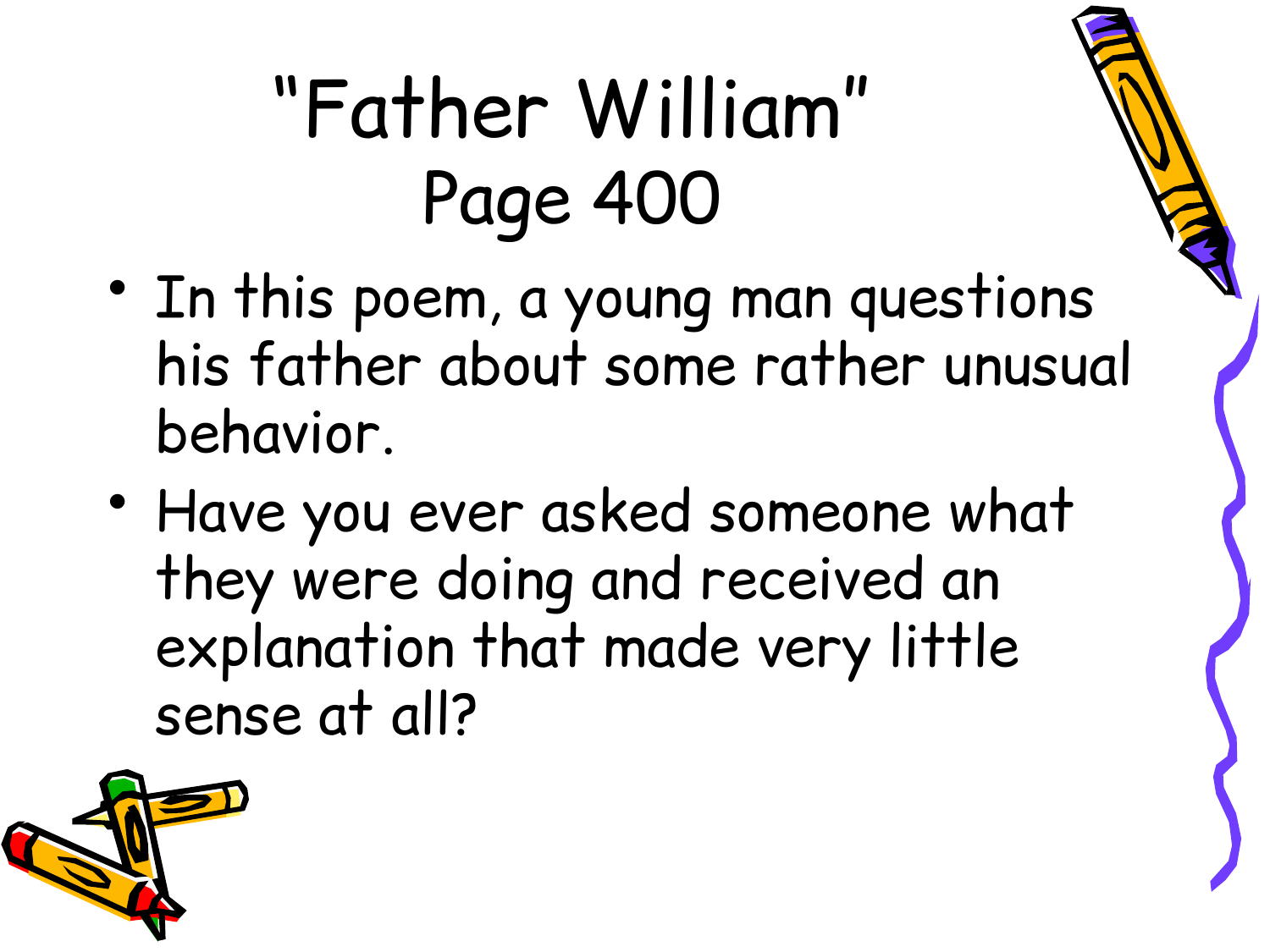

# “Father William” Page 400
In this poem, a young man questions his father about some rather unusual behavior.
Have you ever asked someone what they were doing and received an explanation that made very little sense at all?